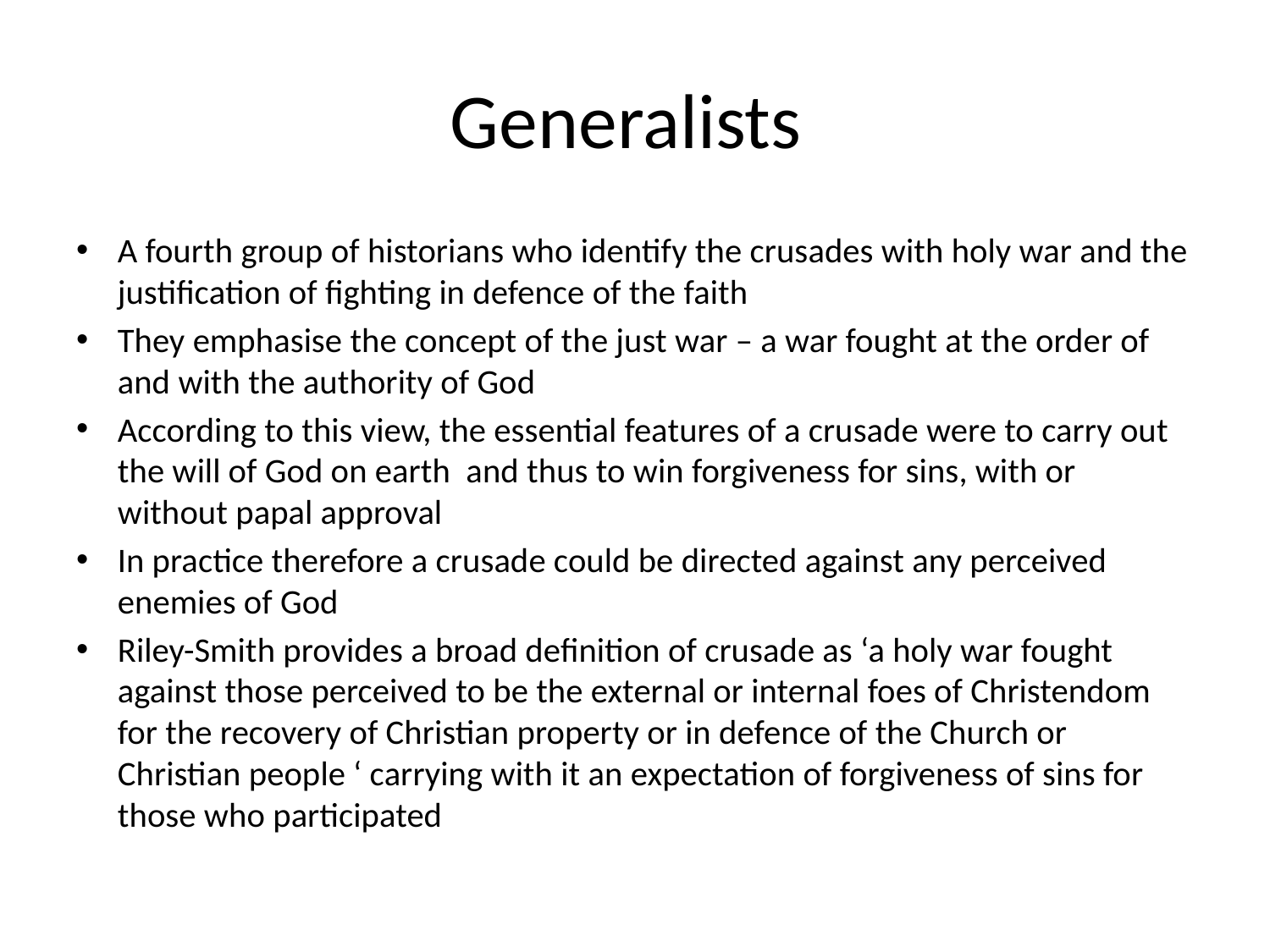

# Generalists
A fourth group of historians who identify the crusades with holy war and the justification of fighting in defence of the faith
They emphasise the concept of the just war – a war fought at the order of and with the authority of God
According to this view, the essential features of a crusade were to carry out the will of God on earth  and thus to win forgiveness for sins, with or without papal approval
In practice therefore a crusade could be directed against any perceived enemies of God
Riley-Smith provides a broad definition of crusade as ‘a holy war fought against those perceived to be the external or internal foes of Christendom for the recovery of Christian property or in defence of the Church or Christian people ‘ carrying with it an expectation of forgiveness of sins for those who participated